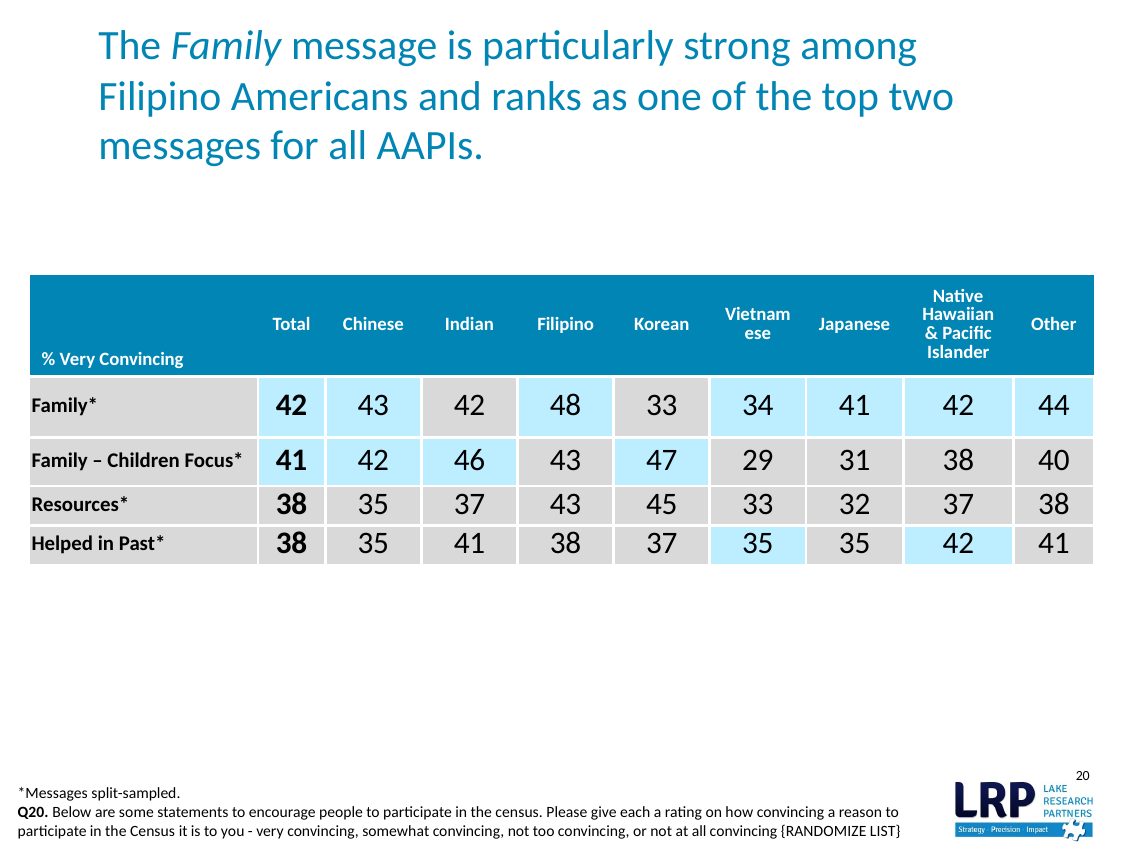

# The Family message is particularly strong among Filipino Americans and ranks as one of the top two messages for all AAPIs.
| % Very Convincing | Total | Chinese | Indian | Filipino | Korean | Vietnamese | Japanese | Native Hawaiian & Pacific Islander | Other |
| --- | --- | --- | --- | --- | --- | --- | --- | --- | --- |
| Family\* | 42 | 43 | 42 | 48 | 33 | 34 | 41 | 42 | 44 |
| Family – Children Focus\* | 41 | 42 | 46 | 43 | 47 | 29 | 31 | 38 | 40 |
| Resources\* | 38 | 35 | 37 | 43 | 45 | 33 | 32 | 37 | 38 |
| Helped in Past\* | 38 | 35 | 41 | 38 | 37 | 35 | 35 | 42 | 41 |
20
*Messages split-sampled.
Q20. Below are some statements to encourage people to participate in the census. Please give each a rating on how convincing a reason to participate in the Census it is to you - very convincing, somewhat convincing, not too convincing, or not at all convincing {RANDOMIZE LIST}